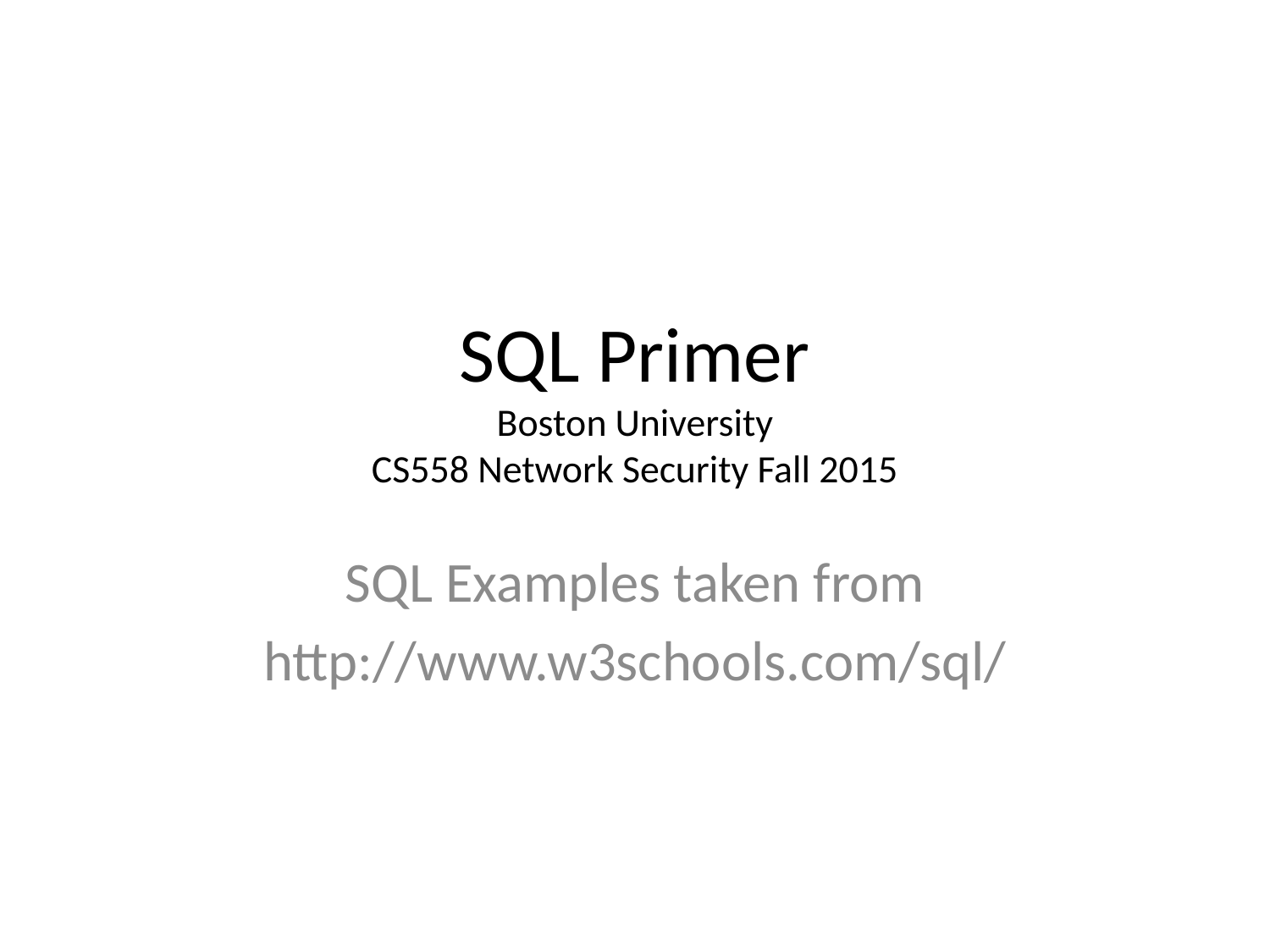

# SQL Primer Boston University CS558 Network Security Fall 2015
SQL Examples taken from
http://www.w3schools.com/sql/